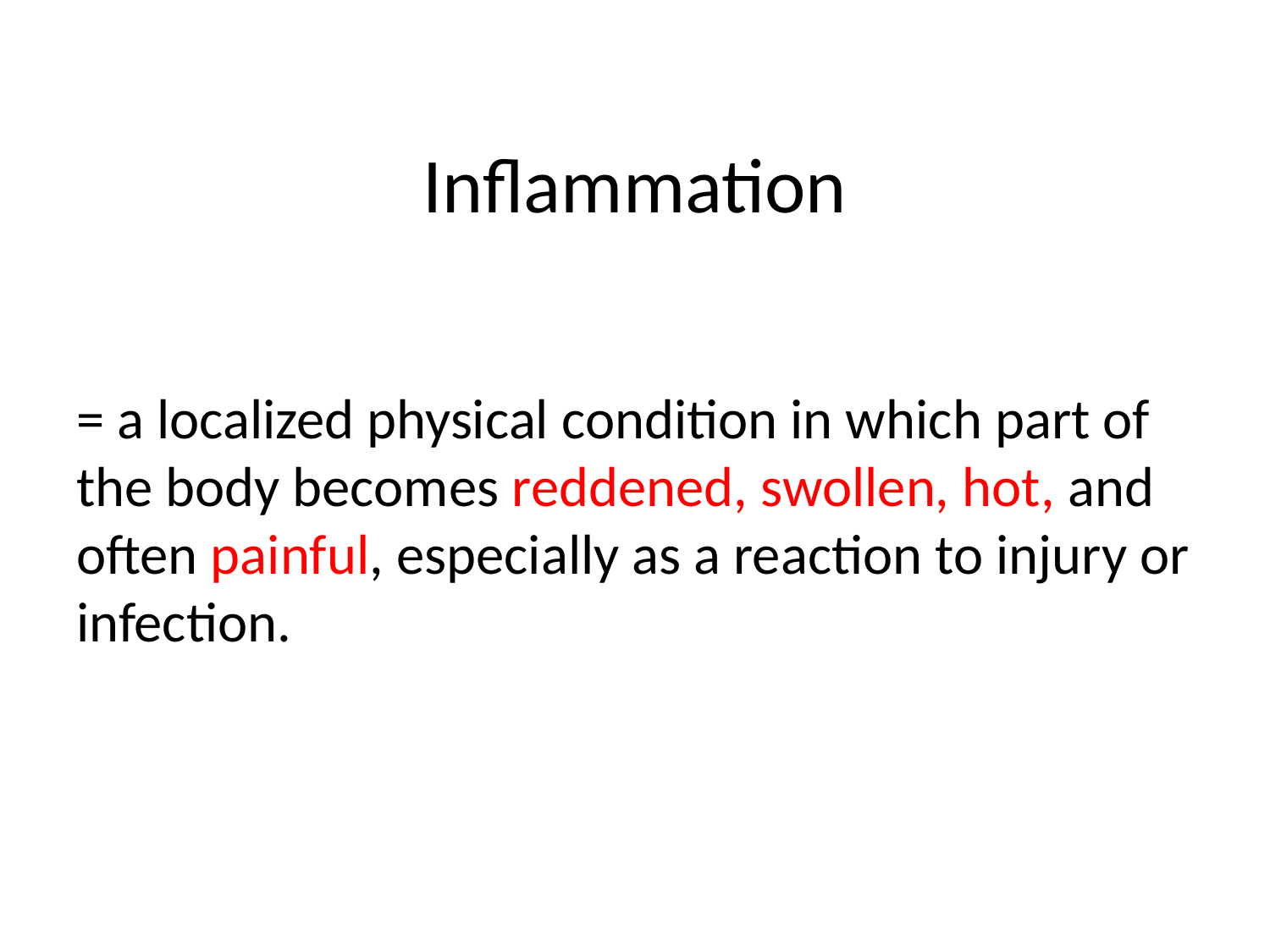

# Inflammation
= a localized physical condition in which part of the body becomes reddened, swollen, hot, and often painful, especially as a reaction to injury or infection.